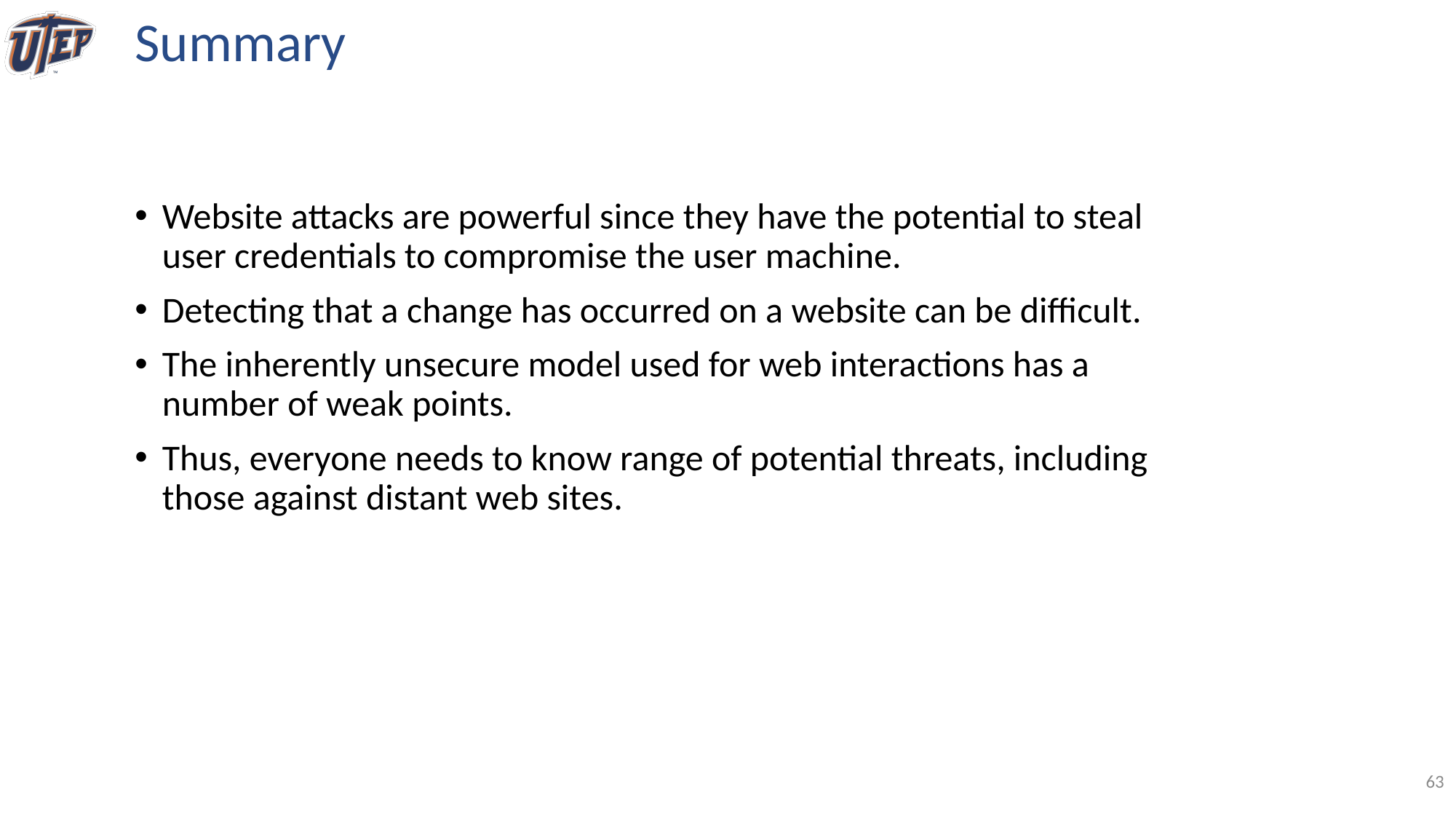

# Summary
Website attacks are powerful since they have the potential to steal user credentials to compromise the user machine.
Detecting that a change has occurred on a website can be difficult.
The inherently unsecure model used for web interactions has a number of weak points.
Thus, everyone needs to know range of potential threats, including those against distant web sites.

63